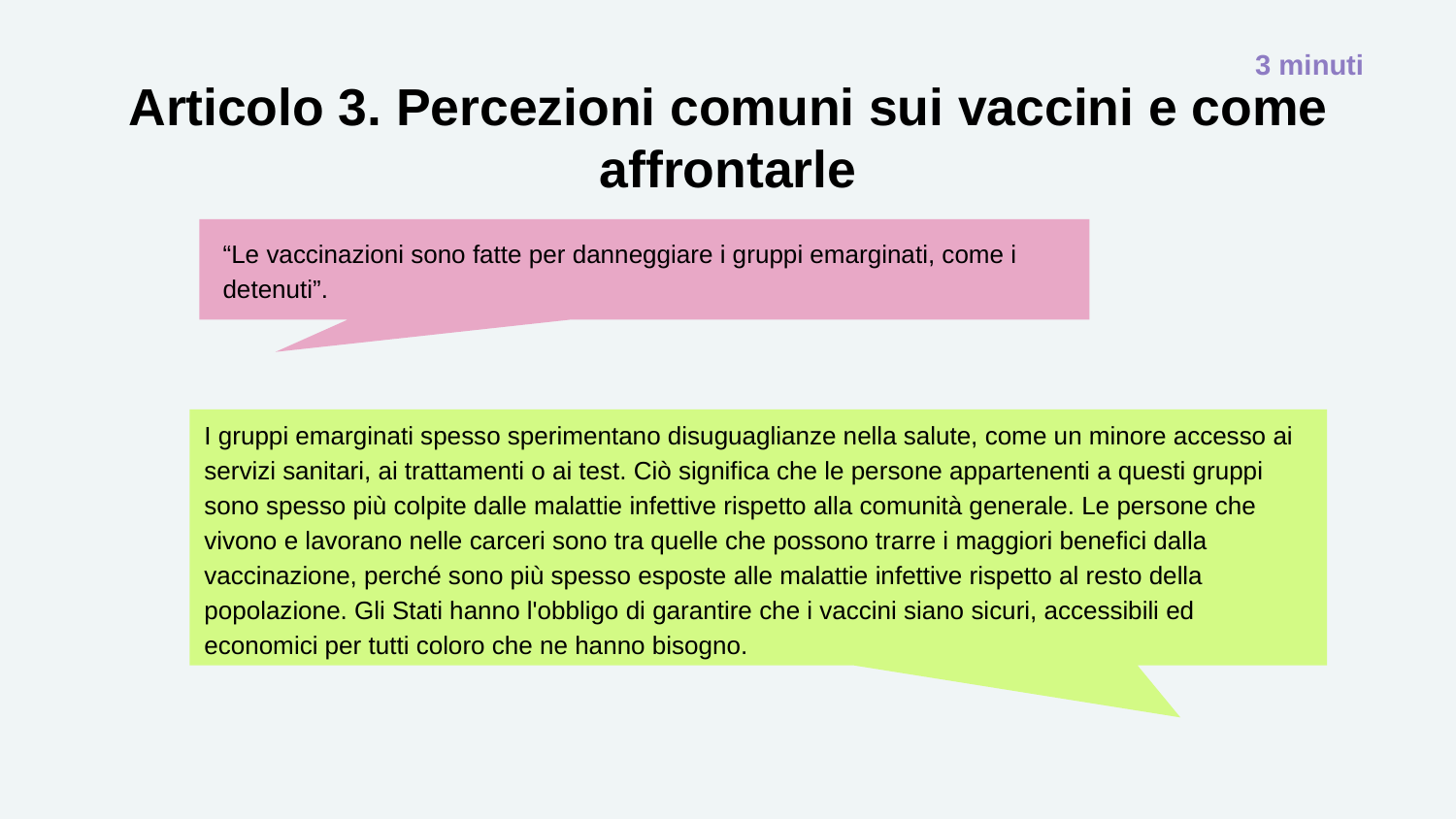

3 minuti
# Articolo 3. Percezioni comuni sui vaccini e come affrontarle

“Le vaccinazioni sono fatte per danneggiare i gruppi emarginati, come i detenuti”.
I gruppi emarginati spesso sperimentano disuguaglianze nella salute, come un minore accesso ai servizi sanitari, ai trattamenti o ai test. Ciò significa che le persone appartenenti a questi gruppi sono spesso più colpite dalle malattie infettive rispetto alla comunità generale. Le persone che vivono e lavorano nelle carceri sono tra quelle che possono trarre i maggiori benefici dalla vaccinazione, perché sono più spesso esposte alle malattie infettive rispetto al resto della popolazione. Gli Stati hanno l'obbligo di garantire che i vaccini siano sicuri, accessibili ed economici per tutti coloro che ne hanno bisogno.